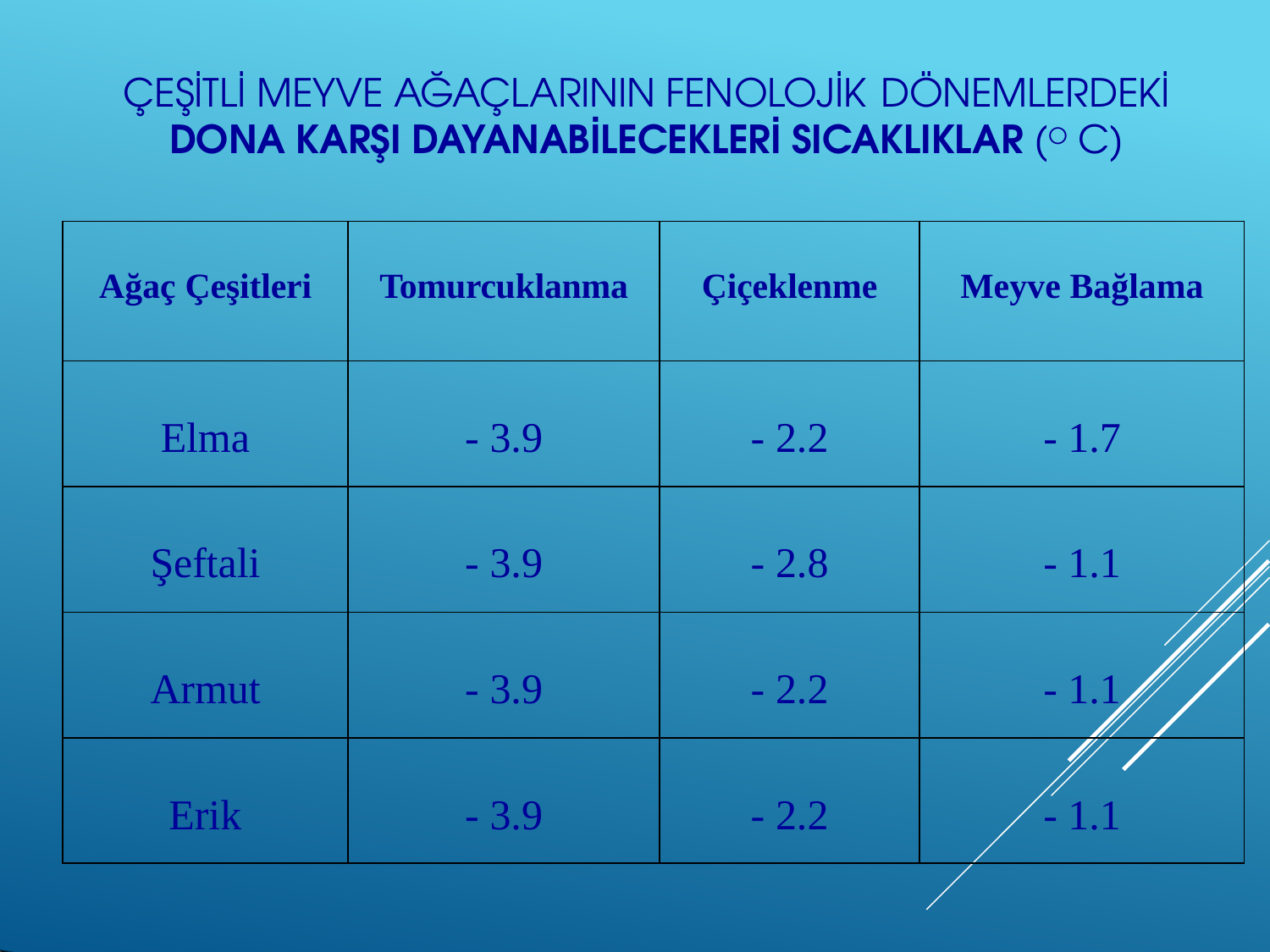

# ÇEŞİTLİ MEYVE AĞAÇLARININ FENOLOJİK DÖNEMLERDEKİ
DONA KARŞI DAYANABİLECEKLERİ SICAKLIKLAR (O C)
| Ağaç Çeşitleri | Tomurcuklanma | Çiçeklenme | Meyve Bağlama |
| --- | --- | --- | --- |
| Elma | - 3.9 | - 2.2 | - 1.7 |
| Şeftali | - 3.9 | - 2.8 | - 1.1 |
| Armut | - 3.9 | - 2.2 | - 1.1 |
| Erik | - 3.9 | - 2.2 | - 1.1 |